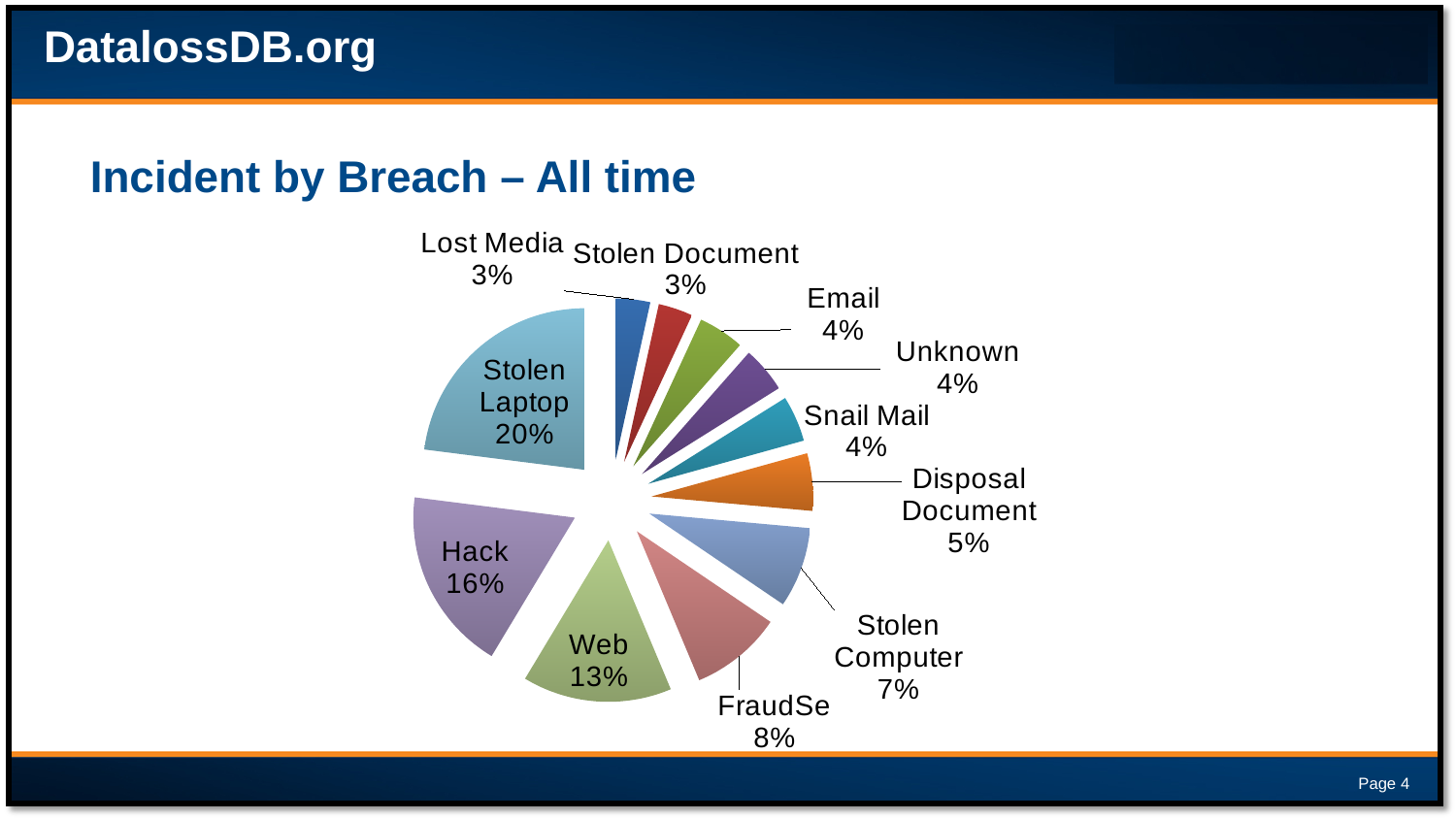

DatalossDB.org
# Incident by Breach – All time

### Chart

| Category | Incidents by Breach - All Time |
|---|---|
| Lost Media | 0.03000000000000016 |
| Stolen Document | 0.03000000000000016 |
| Email | 0.04000000000000011 |
| Unknown | 0.04000000000000011 |
| Snail Mail | 0.04000000000000011 |
| Disposal Document | 0.050000000000000114 |
| Stolen Computer | 0.07000000000000003 |
| FraudSe | 0.08000000000000022 |
| Web | 0.13 |
| Hack | 0.1600000000000006 |
| Stolen Laptop | 0.2 |
Page 4